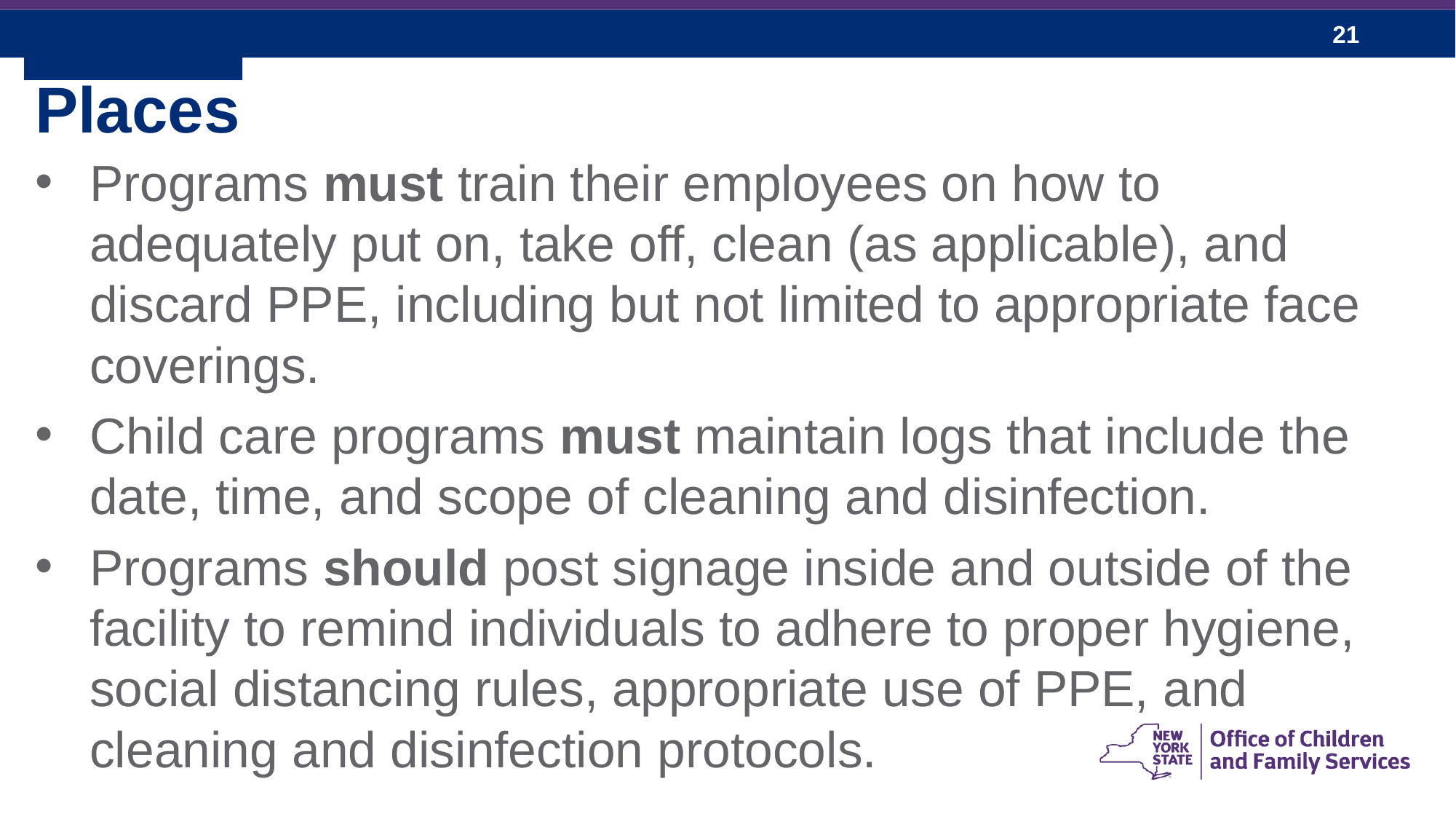

Places
Programs must train their employees on how to adequately put on, take off, clean (as applicable), and discard PPE, including but not limited to appropriate face coverings.
Child care programs must maintain logs that include the date, time, and scope of cleaning and disinfection.
Programs should post signage inside and outside of the facility to remind individuals to adhere to proper hygiene, social distancing rules, appropriate use of PPE, and cleaning and disinfection protocols.